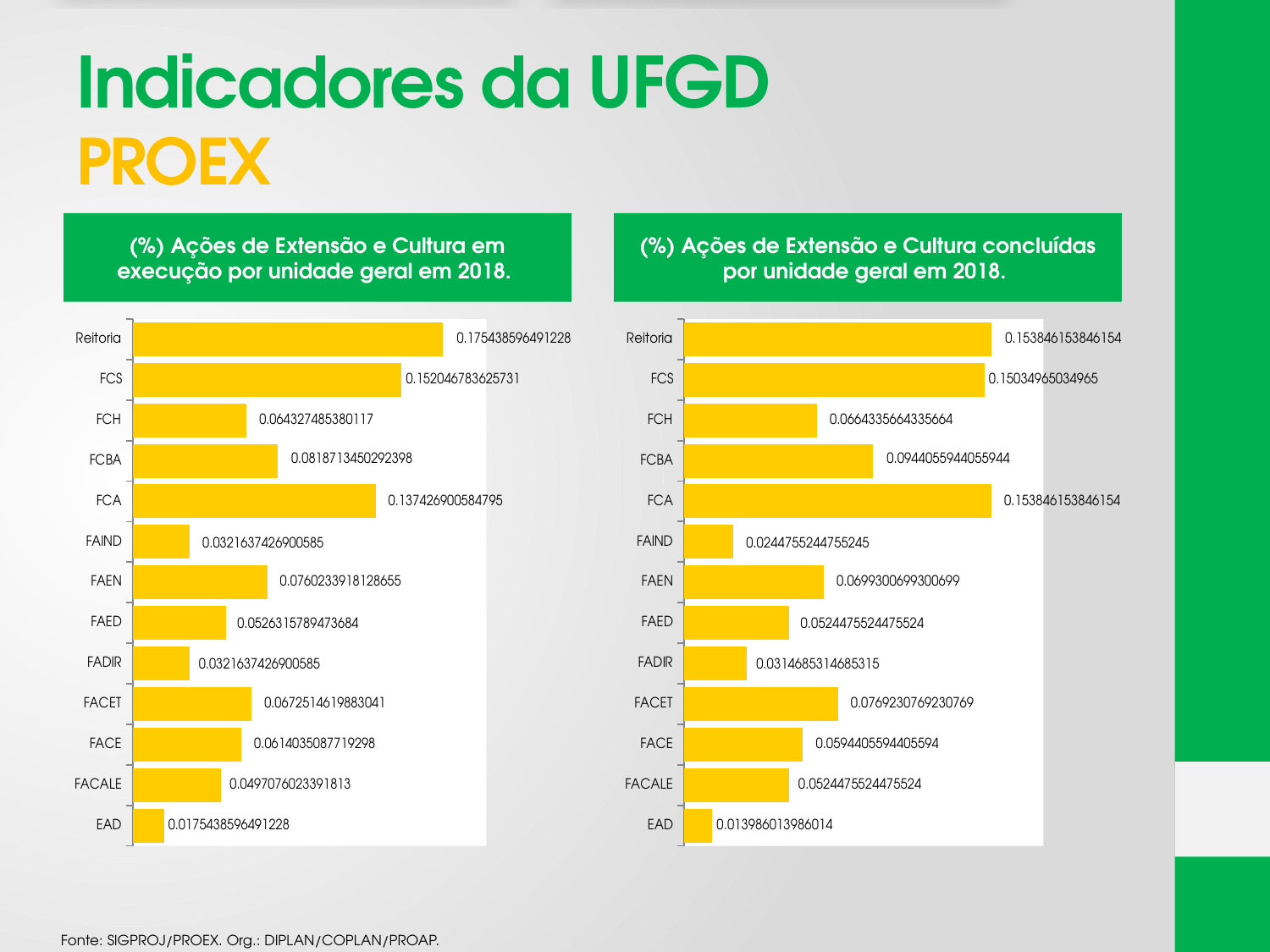

# Indicadores da UFGD PROEX
(%) Ações de Extensão e Cultura em execução por unidade geral em 2018.
(%) Ações de Extensão e Cultura concluídas por unidade geral em 2018.

### Chart

| Category |  |
|---|---|
| EAD | 0.0175438596491228 |
| FACALE | 0.0497076023391813 |
| FACE | 0.0614035087719298 |
| FACET | 0.0672514619883041 |
| FADIR | 0.0321637426900585 |
| FAED | 0.0526315789473684 |
| FAEN | 0.0760233918128655 |
| FAIND | 0.0321637426900585 |
| FCA | 0.137426900584795 |
| FCBA | 0.0818713450292398 |
| FCH | 0.064327485380117 |
| FCS | 0.152046783625731 |
| Reitoria | 0.175438596491228 |

### Chart

| Category |  |
|---|---|
| EAD | 0.013986013986014 |
| FACALE | 0.0524475524475524 |
| FACE | 0.0594405594405594 |
| FACET | 0.0769230769230769 |
| FADIR | 0.0314685314685315 |
| FAED | 0.0524475524475524 |
| FAEN | 0.0699300699300699 |
| FAIND | 0.0244755244755245 |
| FCA | 0.153846153846154 |
| FCBA | 0.0944055944055944 |
| FCH | 0.0664335664335664 |
| FCS | 0.15034965034965 |
| Reitoria | 0.153846153846154 |
Fonte: SIGPROJ/PROEX. Org.: DIPLAN/COPLAN/PROAP.